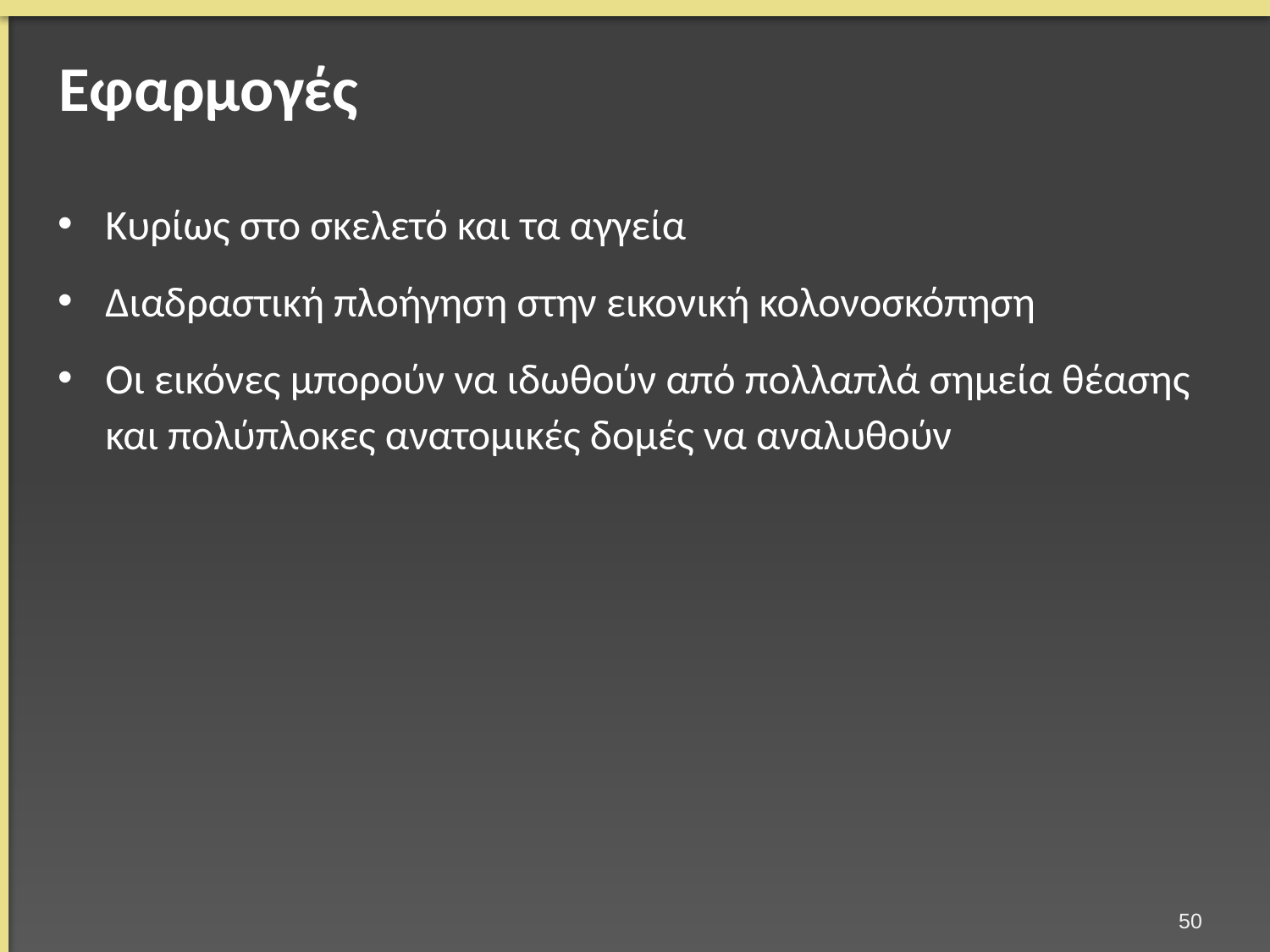

# Εφαρμογές
Κυρίως στο σκελετό και τα αγγεία
Διαδραστική πλοήγηση στην εικονική κολονοσκόπηση
Οι εικόνες μπορούν να ιδωθούν από πολλαπλά σημεία θέασης και πολύπλοκες ανατομικές δομές να αναλυθούν
50